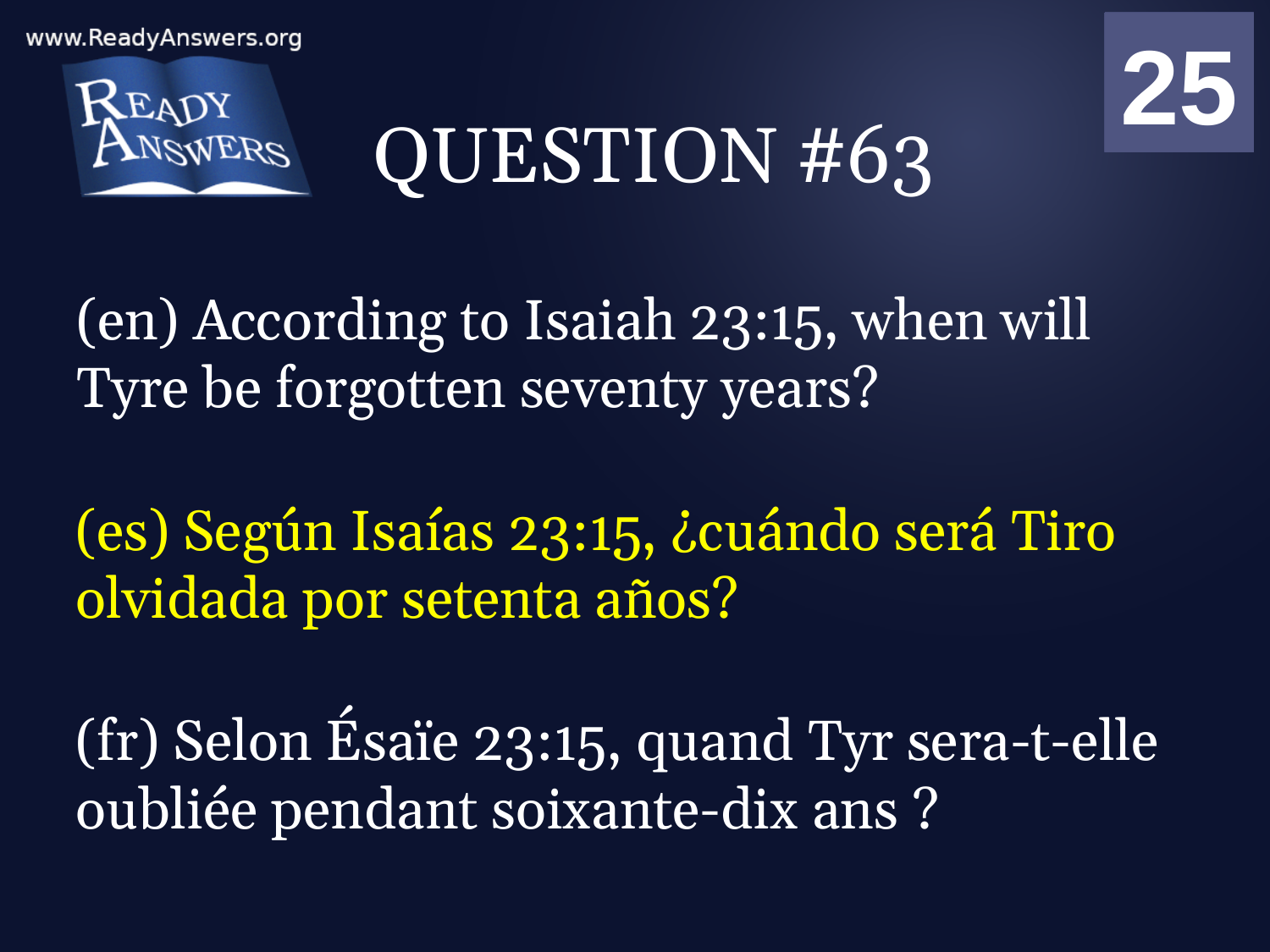

01
02
03
04
05
06
07
08
09
10
11
12
13
14
15
16
17
18
19
20
21
22
23
24
25
00
# QUESTION #63
(en) According to Isaiah 23:15, when will Tyre be forgotten seventy years?
(es) Según Isaías 23:15, ¿cuándo será Tiro olvidada por setenta años?
(fr) Selon Ésaïe 23:15, quand Tyr sera-t-elle oubliée pendant soixante-dix ans ?